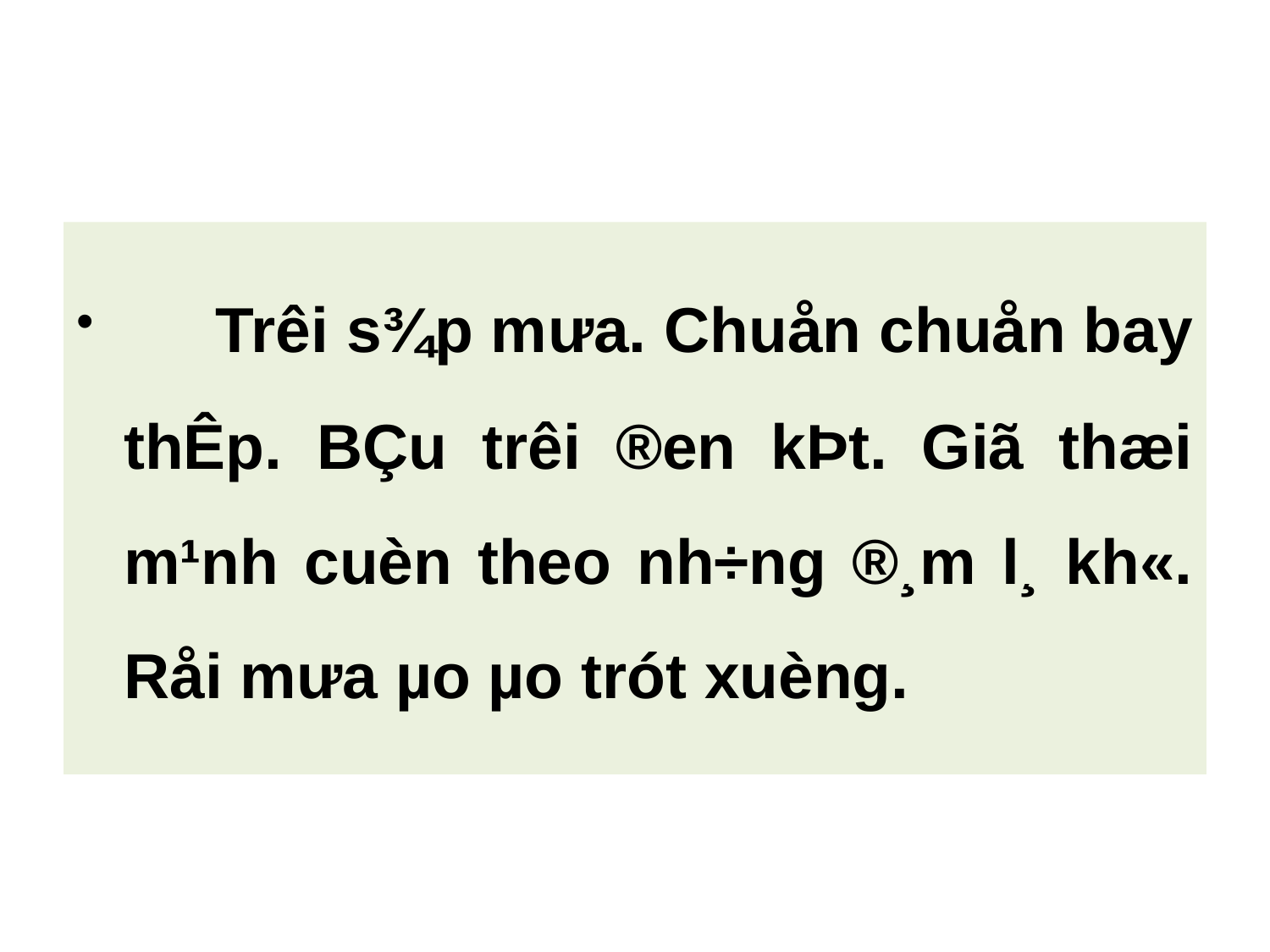

#
      Tr­êi s¾p m­ưa. Chuån chuån bay thÊp. BÇu trêi ®en kÞt. Giã thæi m¹nh cuèn theo nh÷ng ®¸m l¸ kh«. Råi m­ưa µo µo trót xuèng.